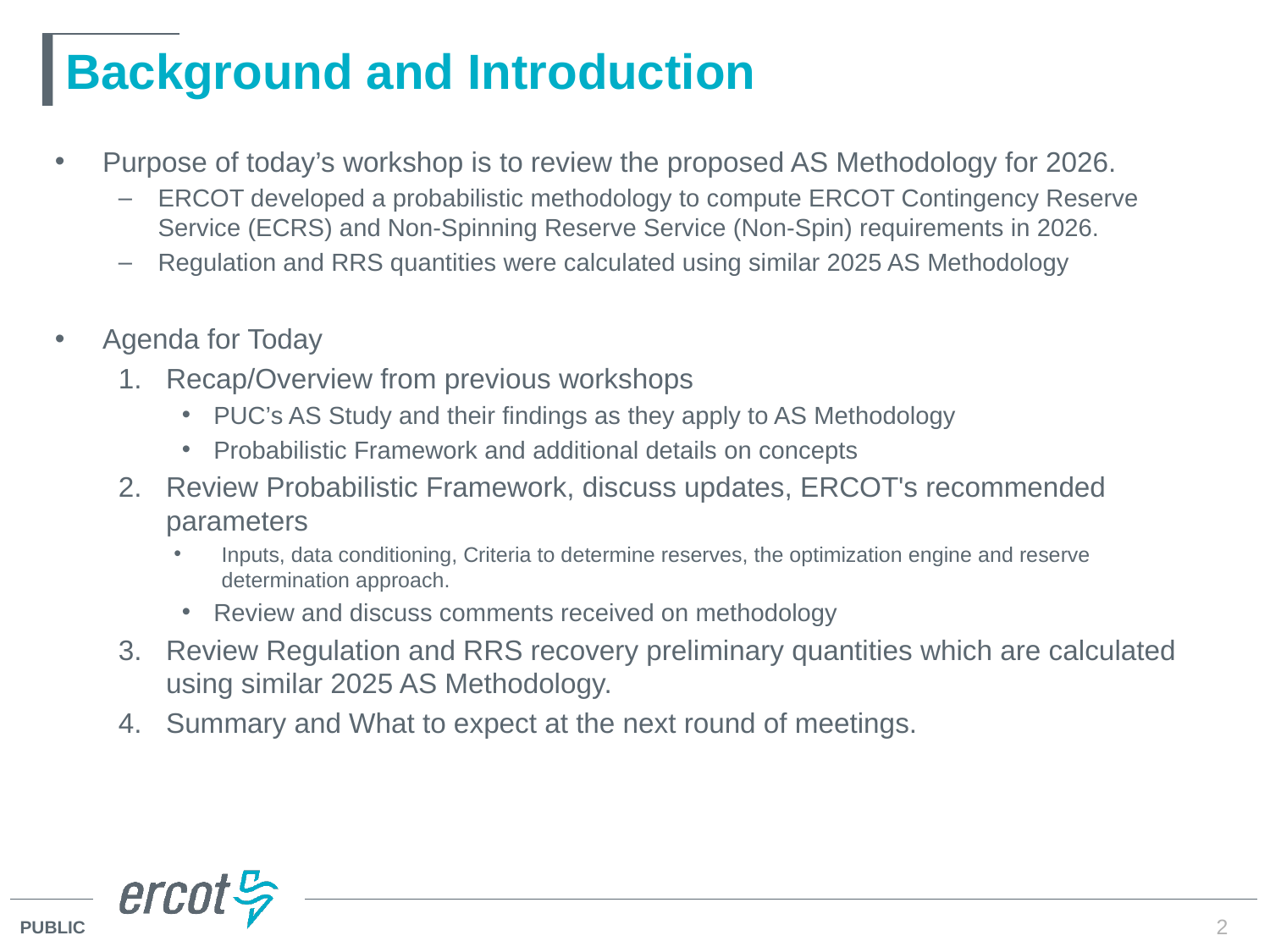

# Background and Introduction
Purpose of today’s workshop is to review the proposed AS Methodology for 2026.
ERCOT developed a probabilistic methodology to compute ERCOT Contingency Reserve Service (ECRS) and Non-Spinning Reserve Service (Non-Spin) requirements in 2026.
Regulation and RRS quantities were calculated using similar 2025 AS Methodology

Agenda for Today
Recap/Overview from previous workshops
PUC’s AS Study and their findings as they apply to AS Methodology
Probabilistic Framework and additional details on concepts
Review Probabilistic Framework, discuss updates, ERCOT's recommended parameters
Inputs, data conditioning, Criteria to determine reserves, the optimization engine and reserve determination approach.
Review and discuss comments received on methodology
Review Regulation and RRS recovery preliminary quantities which are calculated using similar 2025 AS Methodology.
Summary and What to expect at the next round of meetings.

2